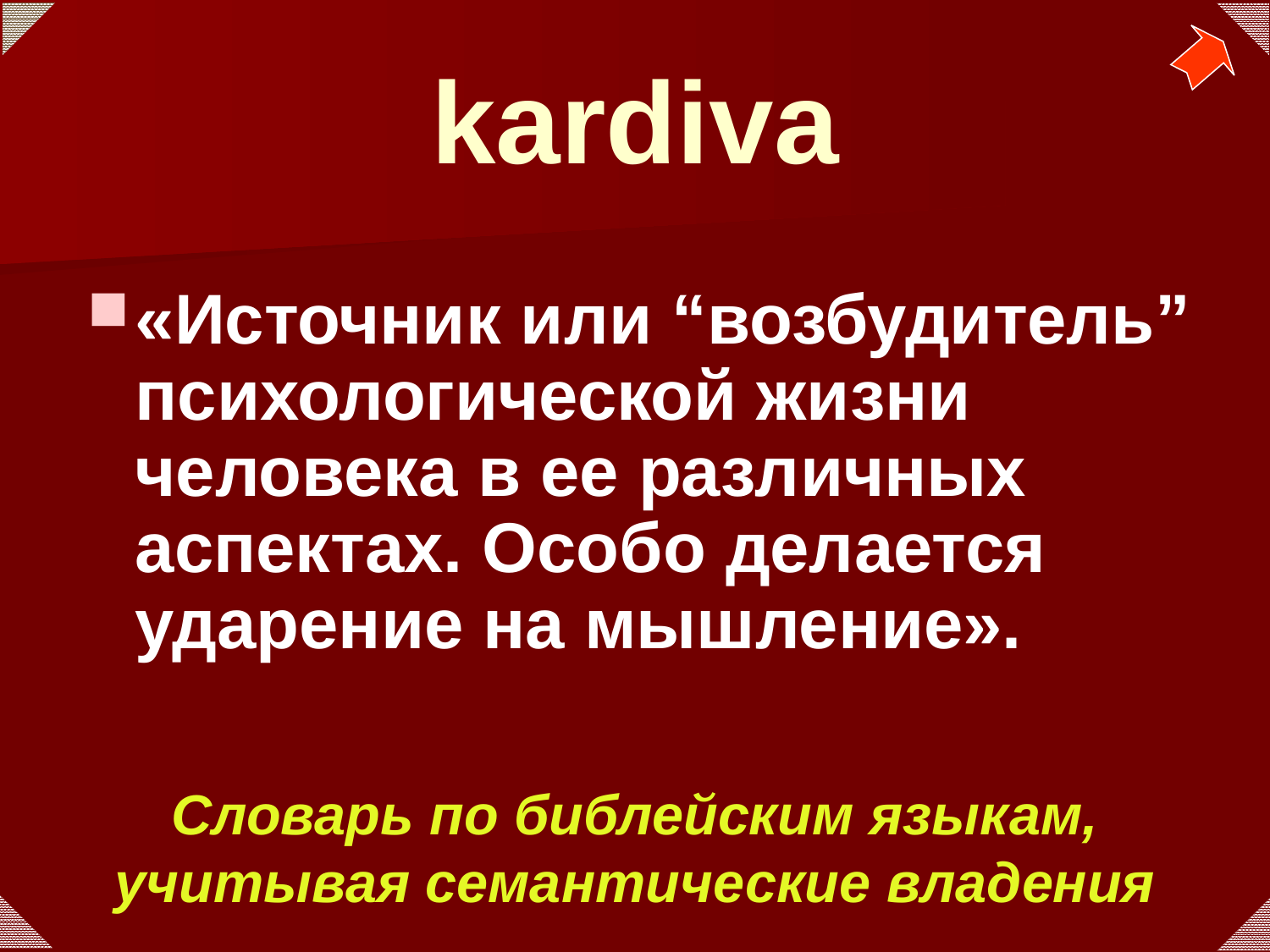

# kardiva
«Источник или “возбудитель” психологической жизни человека в ее различных аспектах. Особо делается ударение на мышление».
Словарь по библейским языкам, учитывая семантические владения